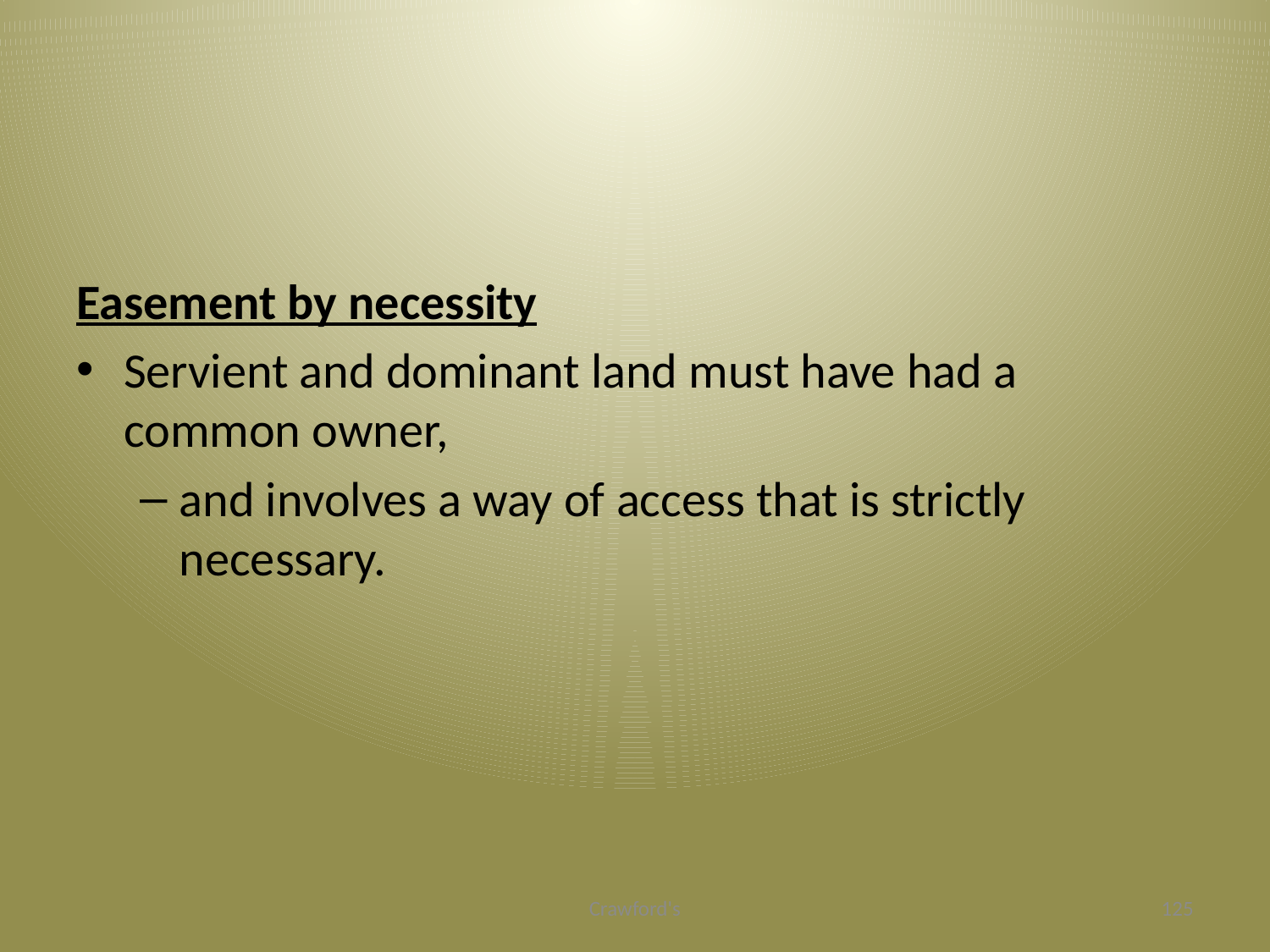

#
Easement by necessity
Servient and dominant land must have had a common owner,
and involves a way of access that is strictly necessary.

Crawford's
125